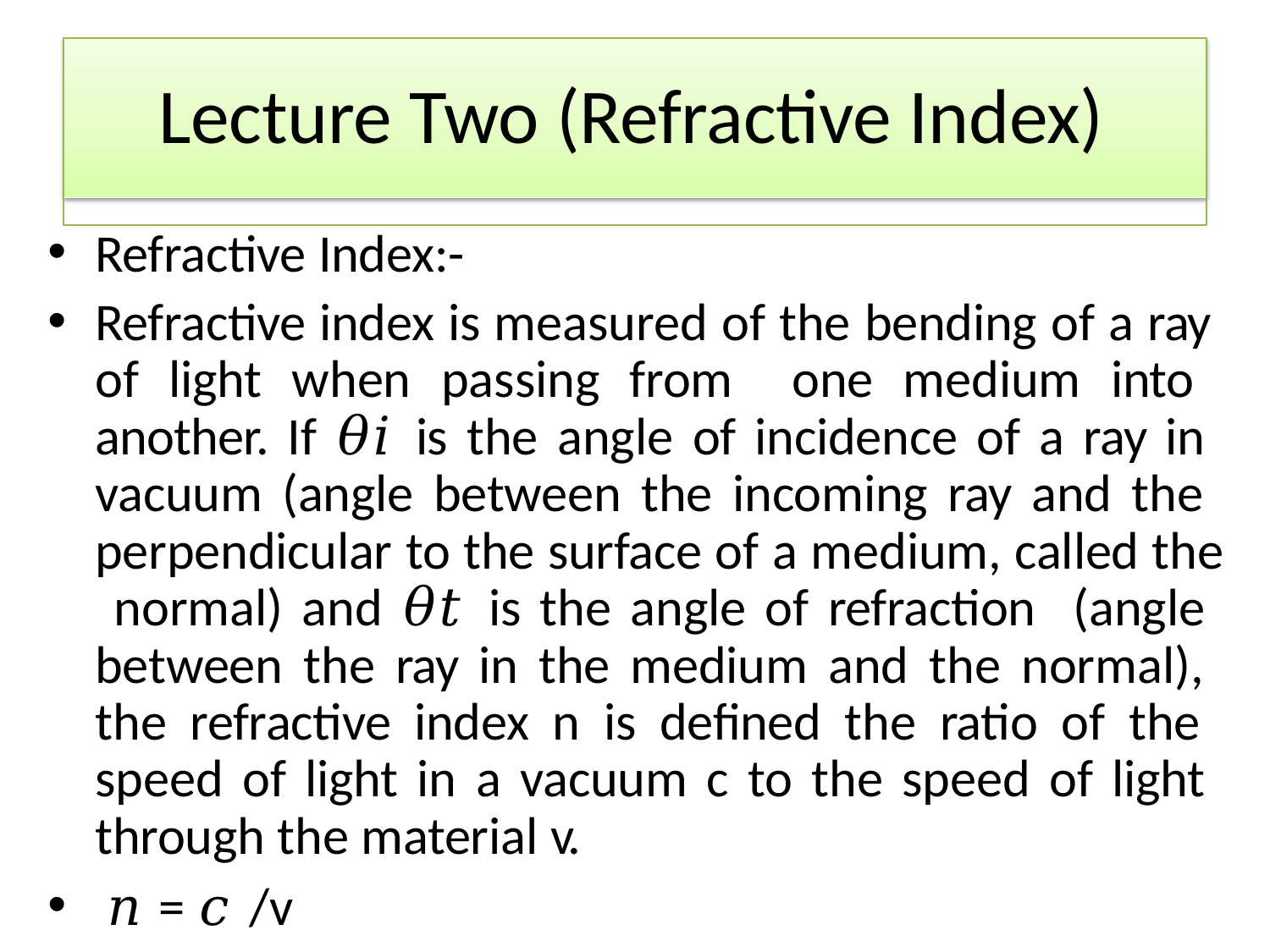

# Lecture Two (Refractive Index)
Refractive Index:-
Refractive index is measured of the bending of a ray  of light when passing from  one medium into  another. If 𝜃𝑖 is the angle of incidence of a ray in  vacuum (angle between the incoming ray and the  perpendicular to the surface of a medium, called the  normal) and 𝜃𝑡 is the angle of refraction  (angle  between the ray in the medium and the normal),  the refractive index n is defined the ratio of the  speed of light in a vacuum c to the speed of light  through the material v.
𝑛 = 𝑐 /v